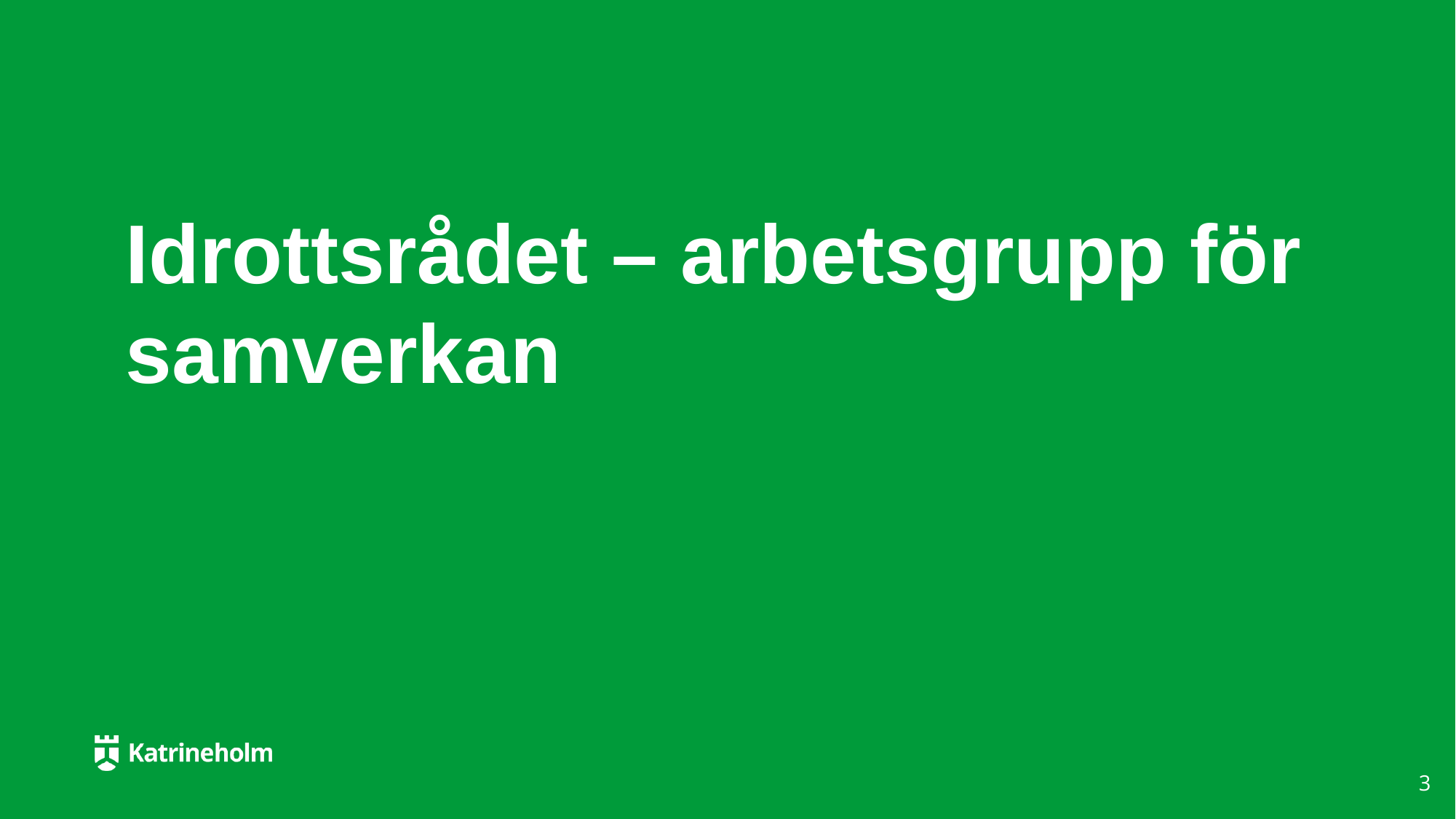

# Idrottsrådet – arbetsgrupp för samverkan

3